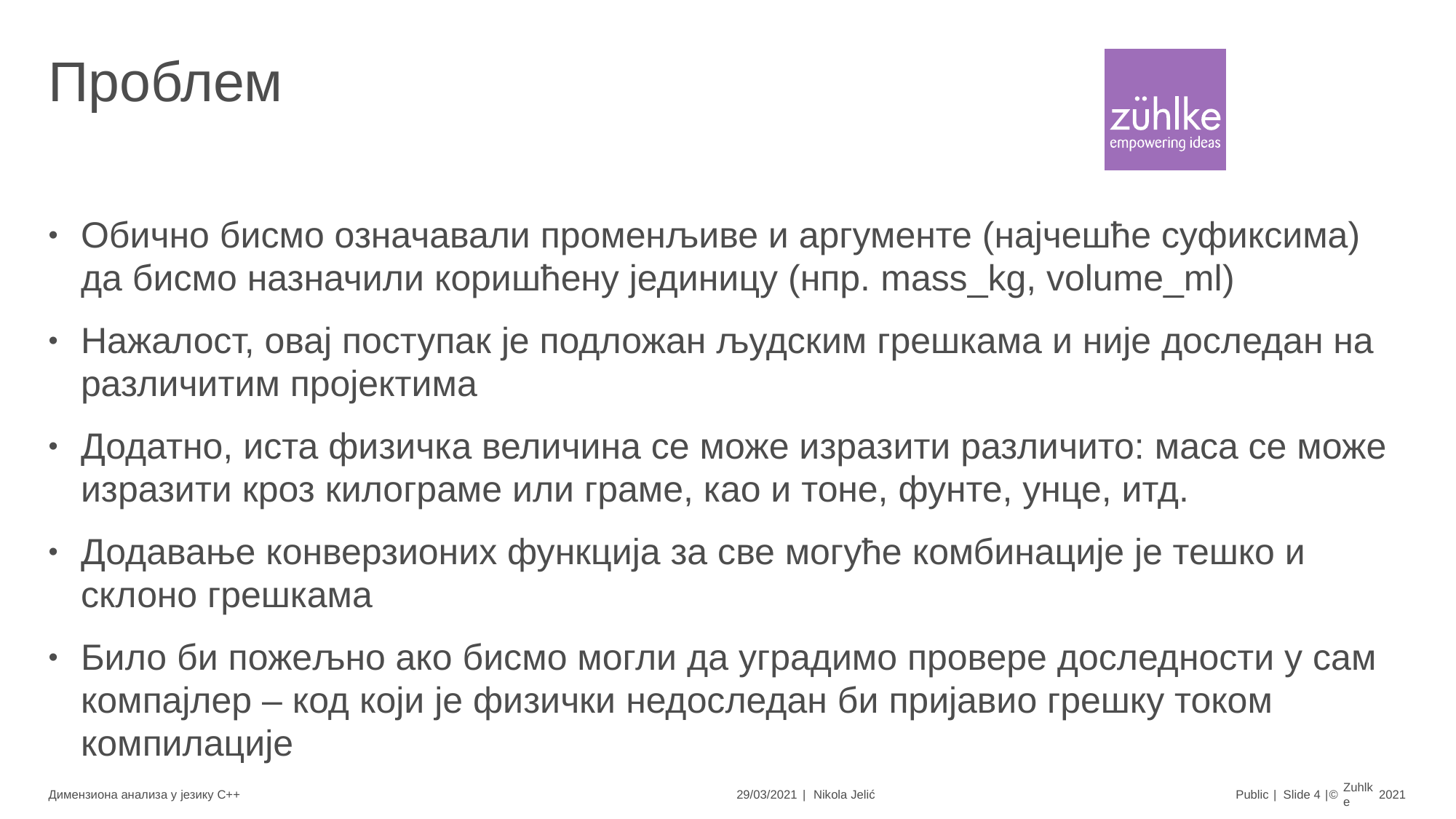

# Проблем

Обично бисмо означавали променљиве и аргументе (најчешће суфиксима) да бисмо назначили коришћену јединицу (нпр. mass_kg, volume_ml)
Нажалост, овај поступак је подложан људским грешкама и није доследан на различитим пројектима
Додатно, иста физичка величина се може изразити различито: маса се може изразити кроз килограме или граме, као и тоне, фунте, унце, итд.
Додавање конверзионих функција за све могуће комбинације је тешко и склоно грешкама
Било би пожељно ако бисмо могли да уградимо провере доследности у сам компајлер – код који је физички недоследан би пријавио грешку током компилације